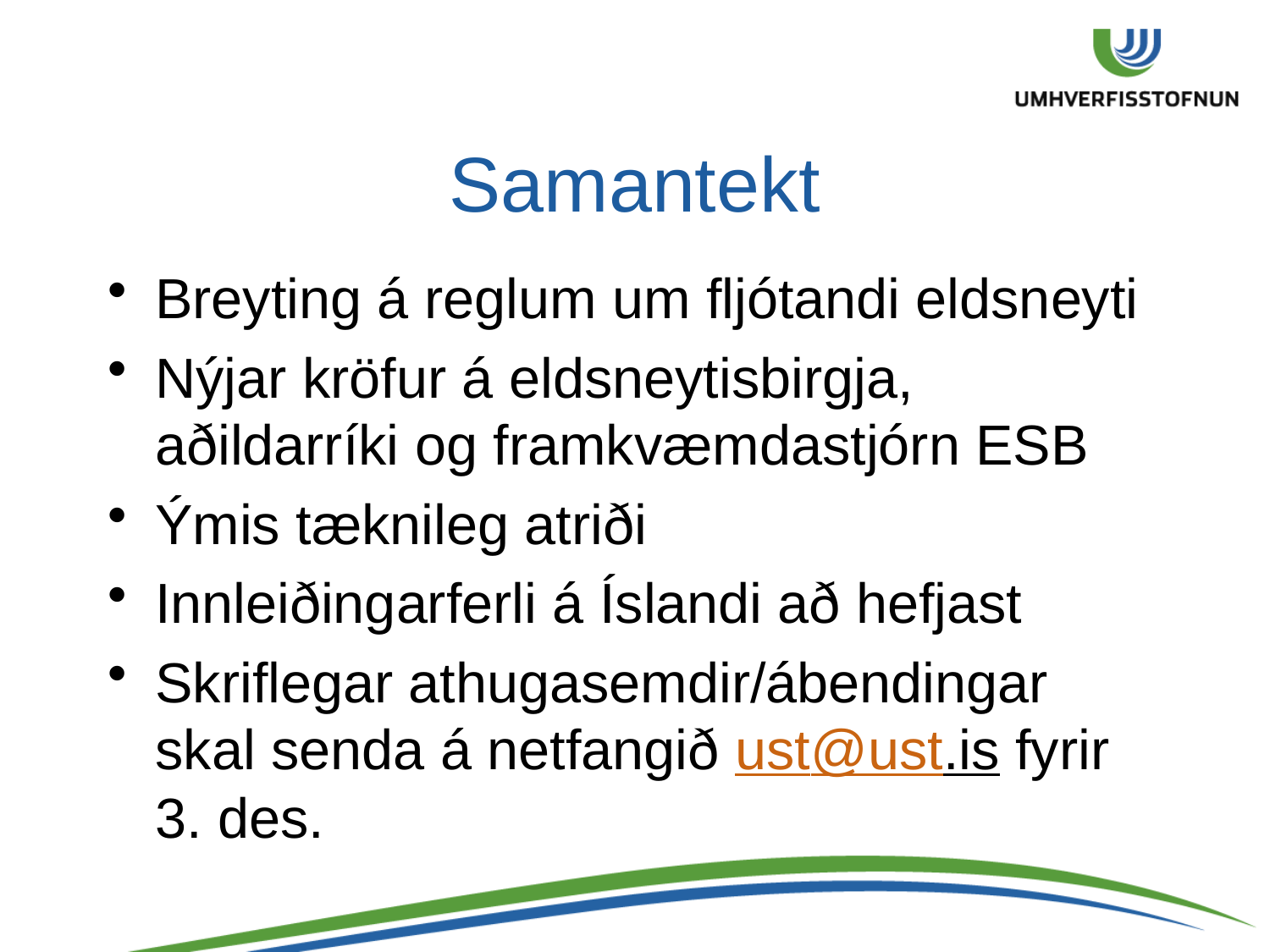

# Samantekt
Breyting á reglum um fljótandi eldsneyti
Nýjar kröfur á eldsneytisbirgja, aðildarríki og framkvæmdastjórn ESB
Ýmis tæknileg atriði
Innleiðingarferli á Íslandi að hefjast
Skriflegar athugasemdir/ábendingar skal senda á netfangið ust@ust.is fyrir 3. des.